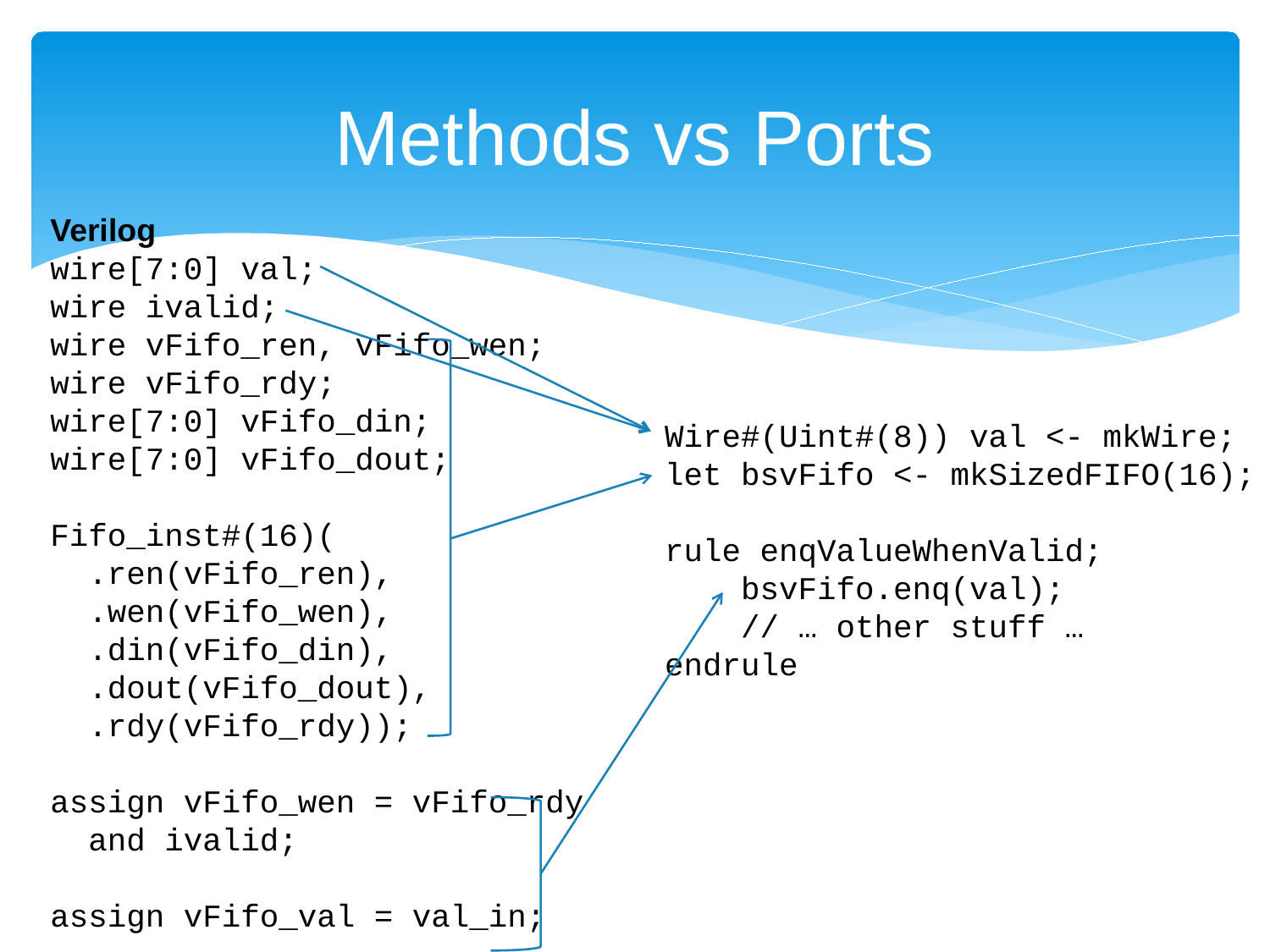

# Methods vs Ports
Verilog
wire[7:0] val;
wire ivalid;
wire vFifo_ren, vFifo_wen;
wire vFifo_rdy;
wire[7:0] vFifo_din;
wire[7:0] vFifo_dout;

Fifo_inst#(16)(
  .ren(vFifo_ren),
  .wen(vFifo_wen),
  .din(vFifo_din),
  .dout(vFifo_dout),
  .rdy(vFifo_rdy));

assign vFifo_wen = vFifo_rdy
  and ivalid;

assign vFifo_val = val_in;

Wire#(Uint#(8)) val <- mkWire;
let bsvFifo <- mkSizedFIFO(16);

rule enqValueWhenValid;
    bsvFifo.enq(val);
    // … other stuff …
endrule